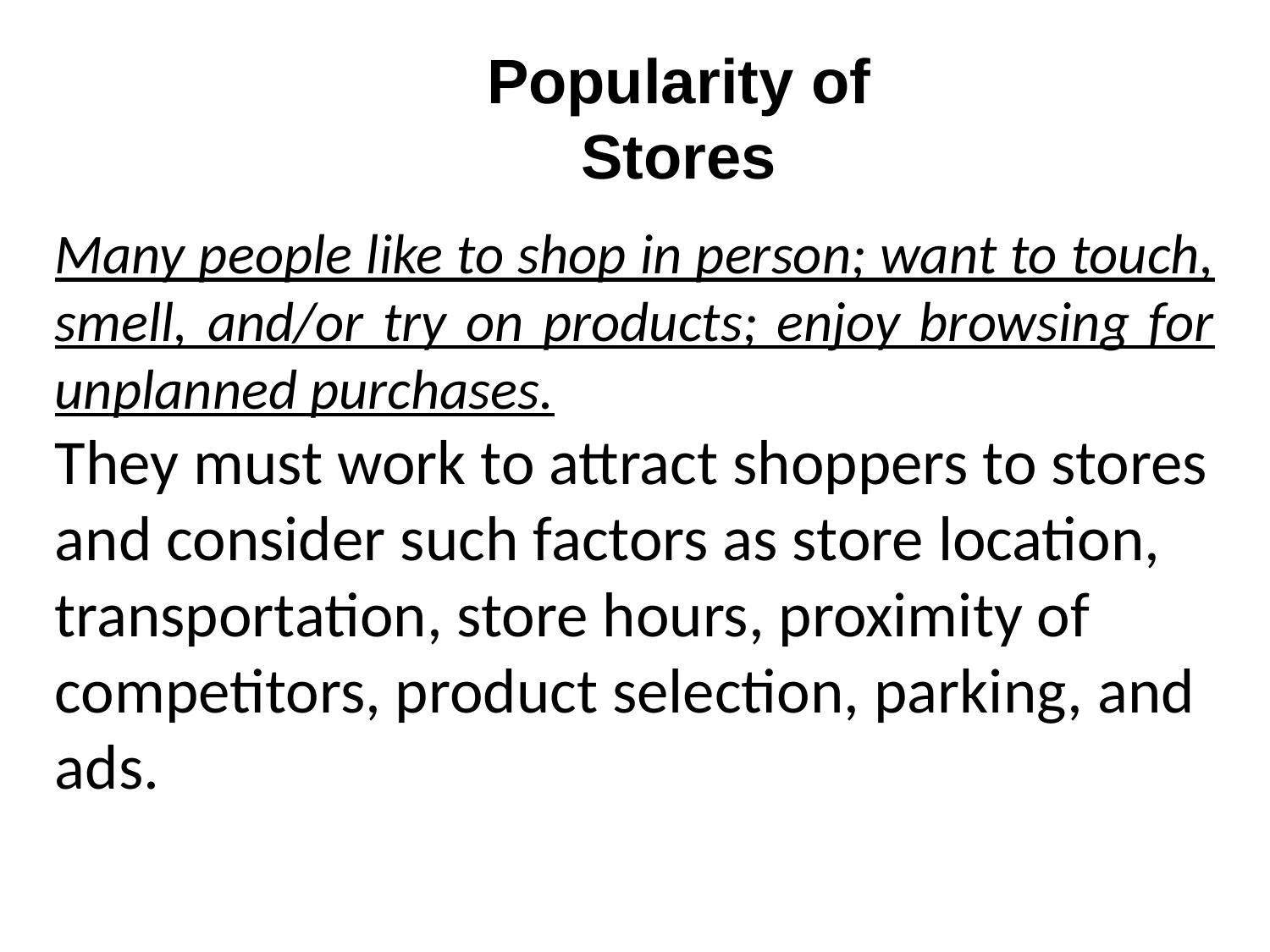

Popularity of
Stores
Many people like to shop in person; want to touch, smell, and/or try on products; enjoy browsing for unplanned purchases.
They must work to attract shoppers to stores and consider such factors as store location, transportation, store hours, proximity of competitors, product selection, parking, and ads.